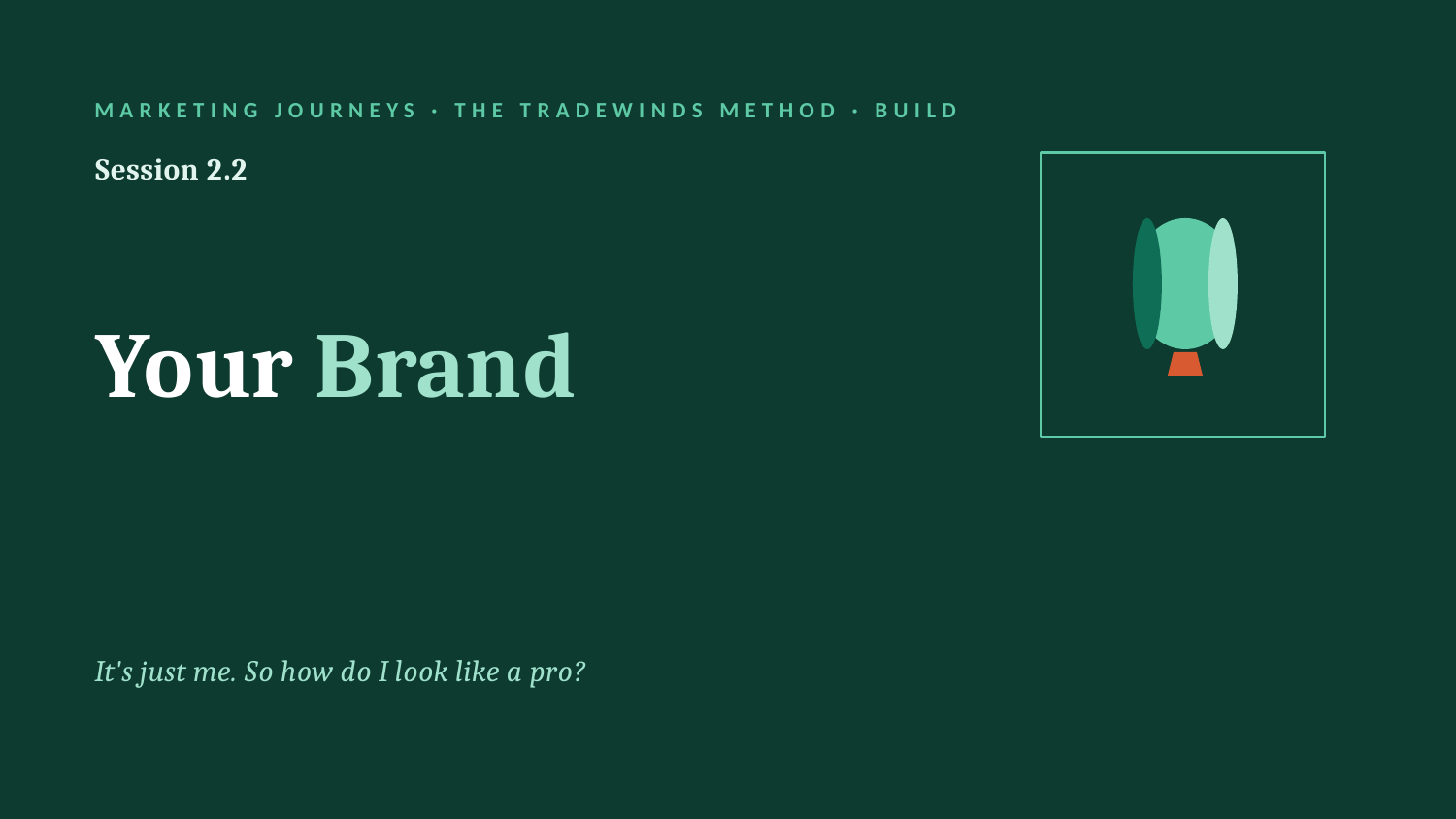

MARKETING JOURNEYS · THE TRADEWINDS METHOD · BUILD
Session 2.2

Your Brand

It's just me. So how do I look like a pro?